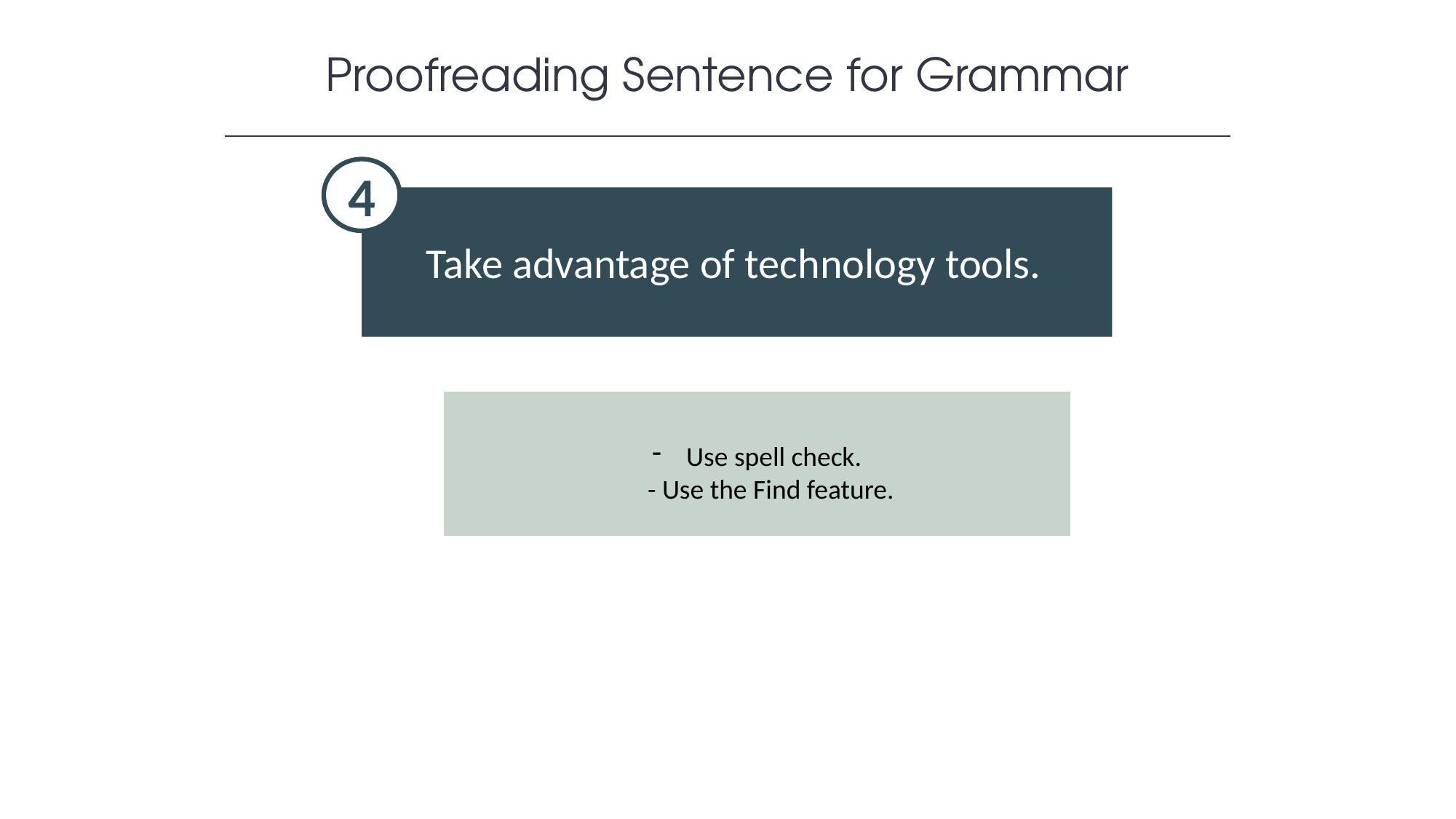

Proofreading Sentence for Grammar
HAWKES LEARNING
4

Take advantage of technology tools.

Use spell check.
- Use the Find feature.